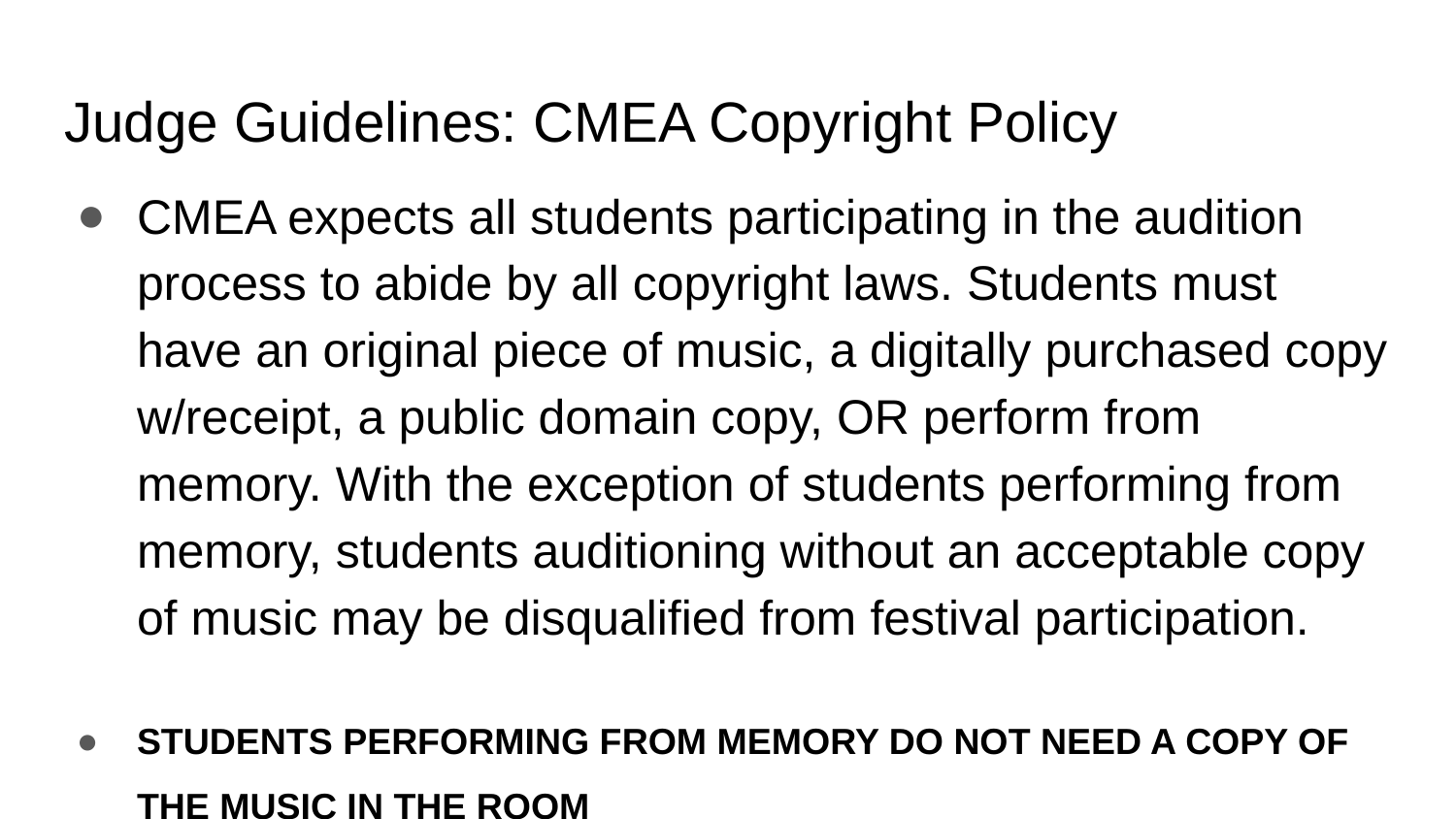

# Judge Guidelines: CMEA Copyright Policy
CMEA expects all students participating in the audition process to abide by all copyright laws. Students must have an original piece of music, a digitally purchased copy w/receipt, a public domain copy, OR perform from memory. With the exception of students performing from memory, students auditioning without an acceptable copy of music may be disqualified from festival participation.
STUDENTS PERFORMING FROM MEMORY DO NOT NEED A COPY OF THE MUSIC IN THE ROOM